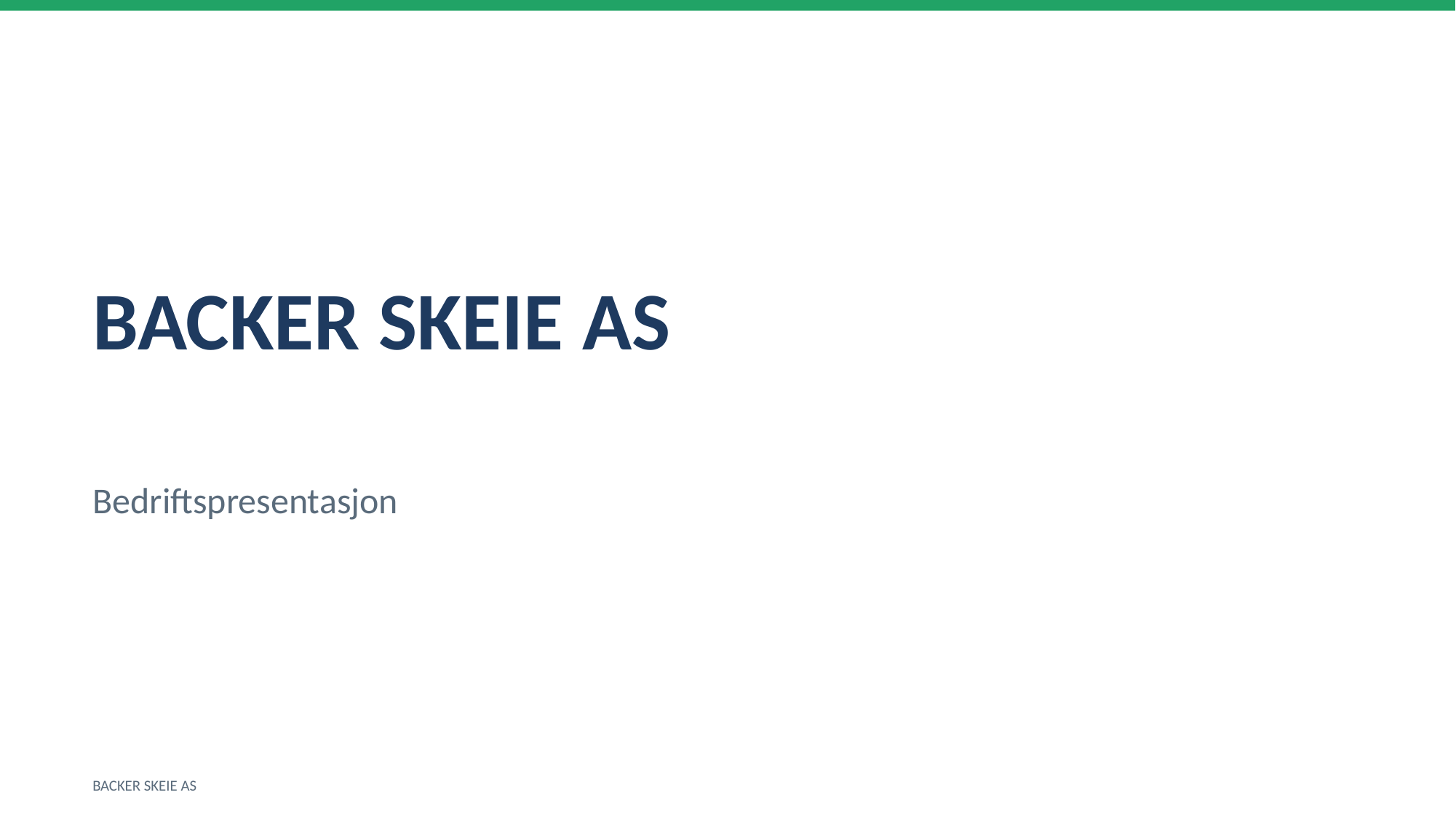

BACKER SKEIE AS
Bedriftspresentasjon
BACKER SKEIE AS